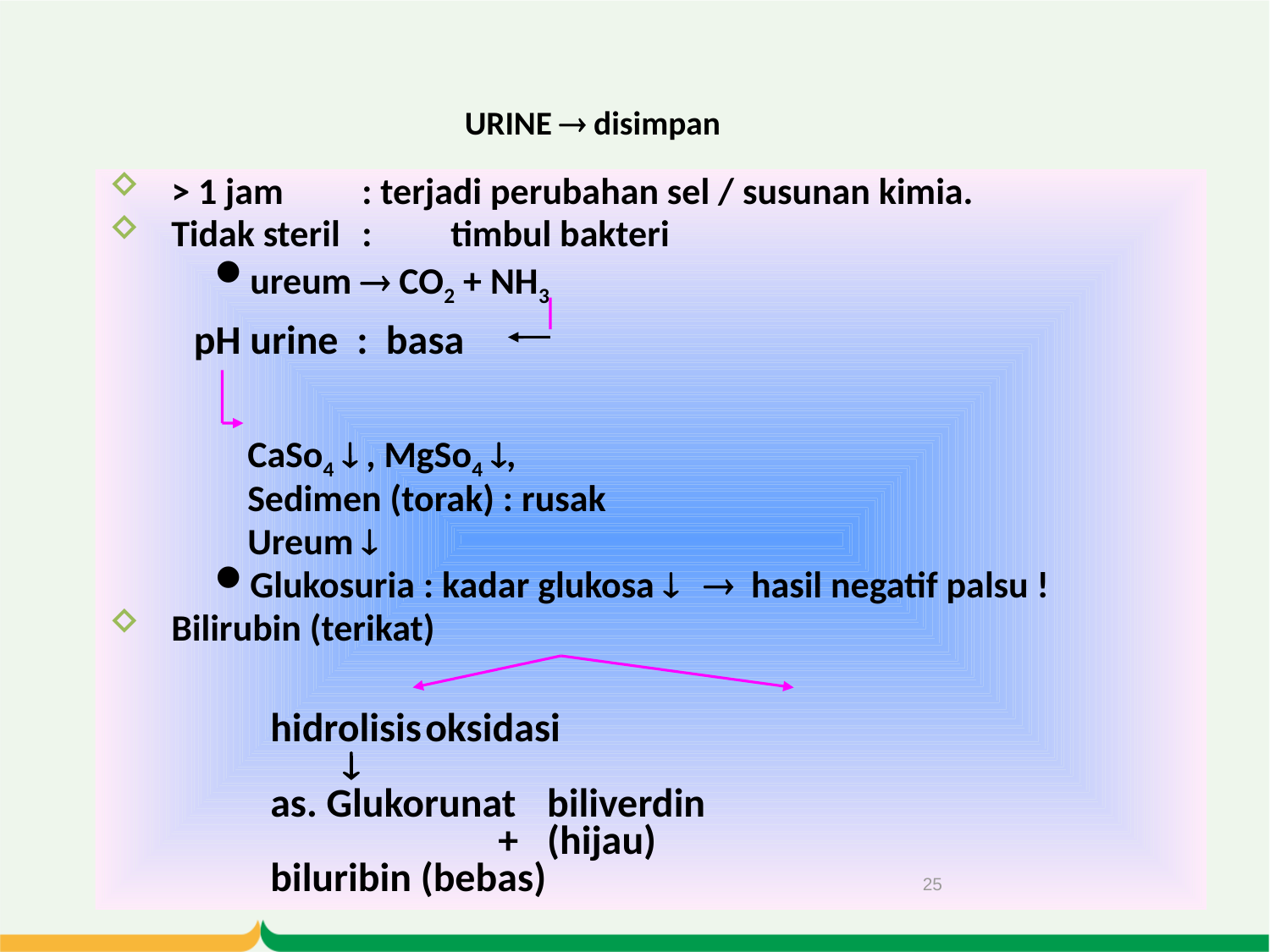

# URINE → disimpan
> 1 jam	: terjadi perubahan sel / susunan kimia.
Tidak steril	:	timbul bakteri
ureum → CO2 + NH3
       pH urine  :  basa

	CaSo4 ↓ , MgSo4 ↓,
	Sedimen (torak) : rusak
	Ureum ↓
Glukosuria : kadar glukosa ↓   →  hasil negatif palsu !
Bilirubin (terikat)

hidrolisis	oksidasi
        ↓
as. Glukorunat	biliverdin
		        +		(hijau)
biluribin (bebas)

25